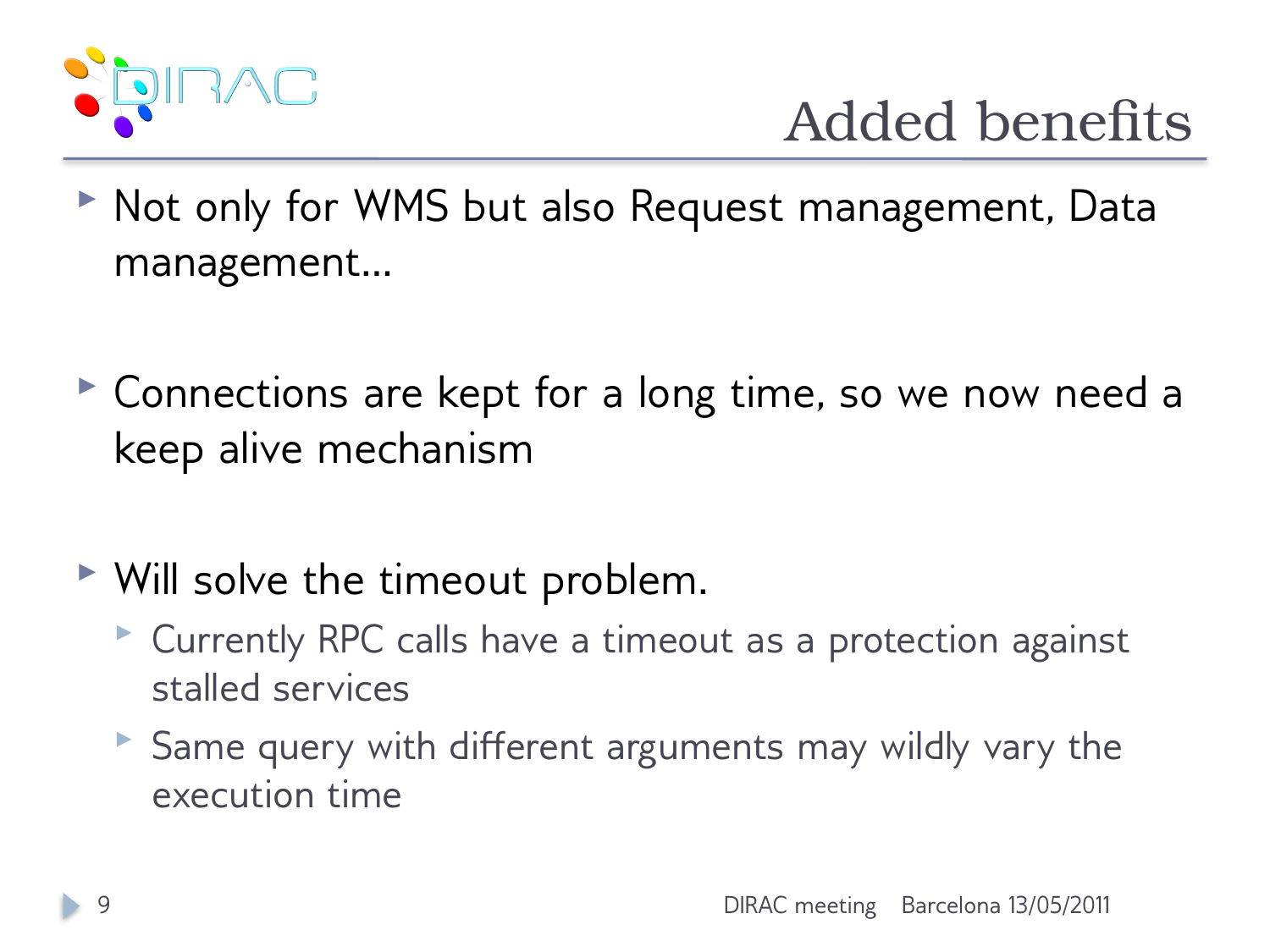

# Added benefits
Not only for WMS but also Request management, Data management…

Connections are kept for a long time, so we now need a keep alive mechanism

Will solve the timeout problem.
Currently RPC calls have a timeout as a protection against stalled services
Same query with different arguments may wildly vary the execution time

9
DIRAC meeting
Barcelona 13/05/2011